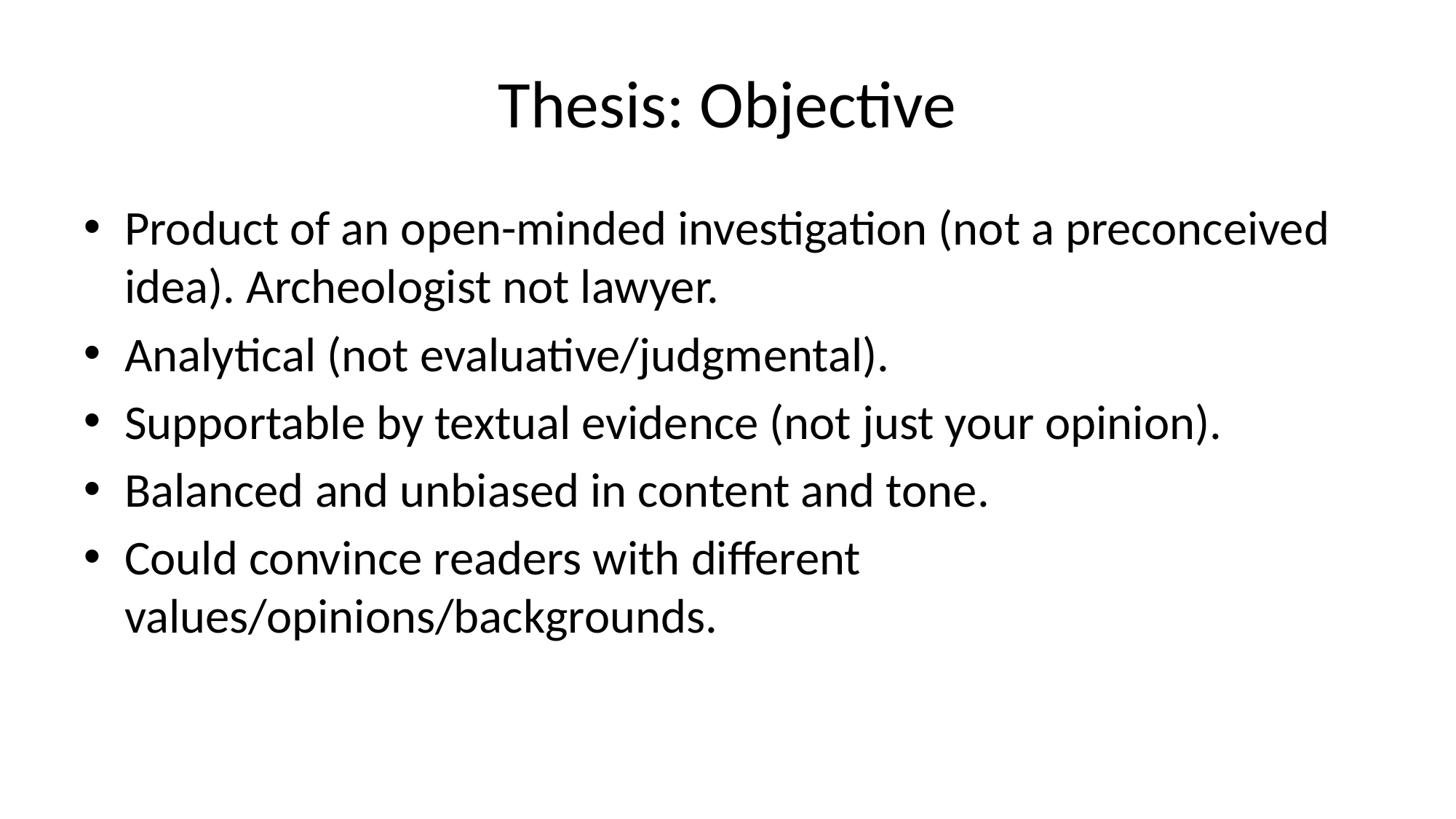

# Thesis: Objective
Product of an open-minded investigation (not a preconceived idea). Archeologist not lawyer.
Analytical (not evaluative/judgmental).
Supportable by textual evidence (not just your opinion).
Balanced and unbiased in content and tone.
Could convince readers with different values/opinions/backgrounds.